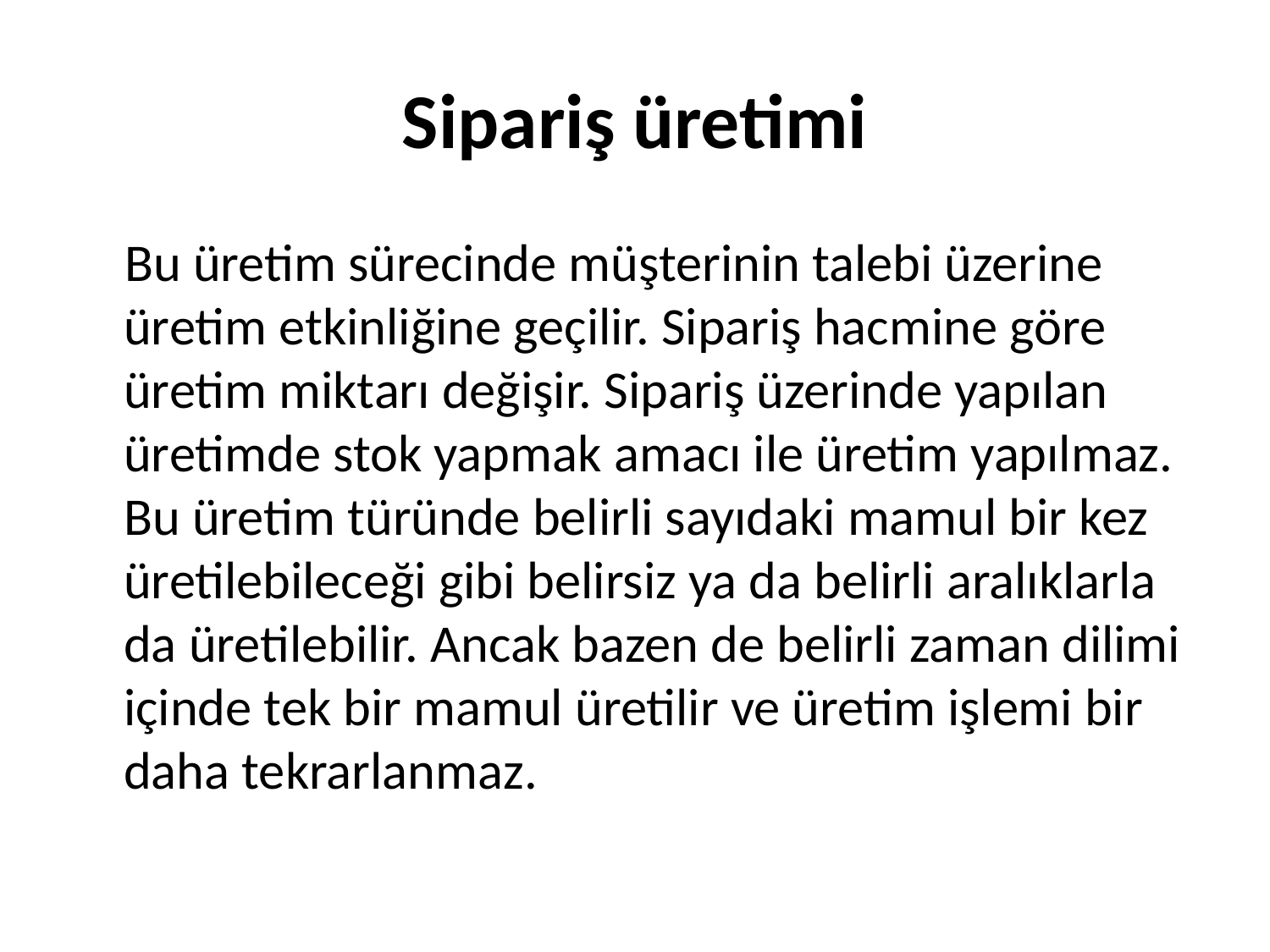

# Sipariş üretimi
      Bu üretim sürecinde müşterinin talebi üzerine üretim etkinliğine geçilir. Sipariş hacmine göre üretim miktarı değişir. Sipariş üzerinde yapılan üretimde stok yapmak amacı ile üretim yapılmaz. Bu üretim türünde belirli sayıdaki mamul bir kez üretilebileceği gibi belirsiz ya da belirli aralıklarla da üretilebilir. Ancak bazen de belirli zaman dilimi içinde tek bir mamul üretilir ve üretim işlemi bir daha tekrarlanmaz.